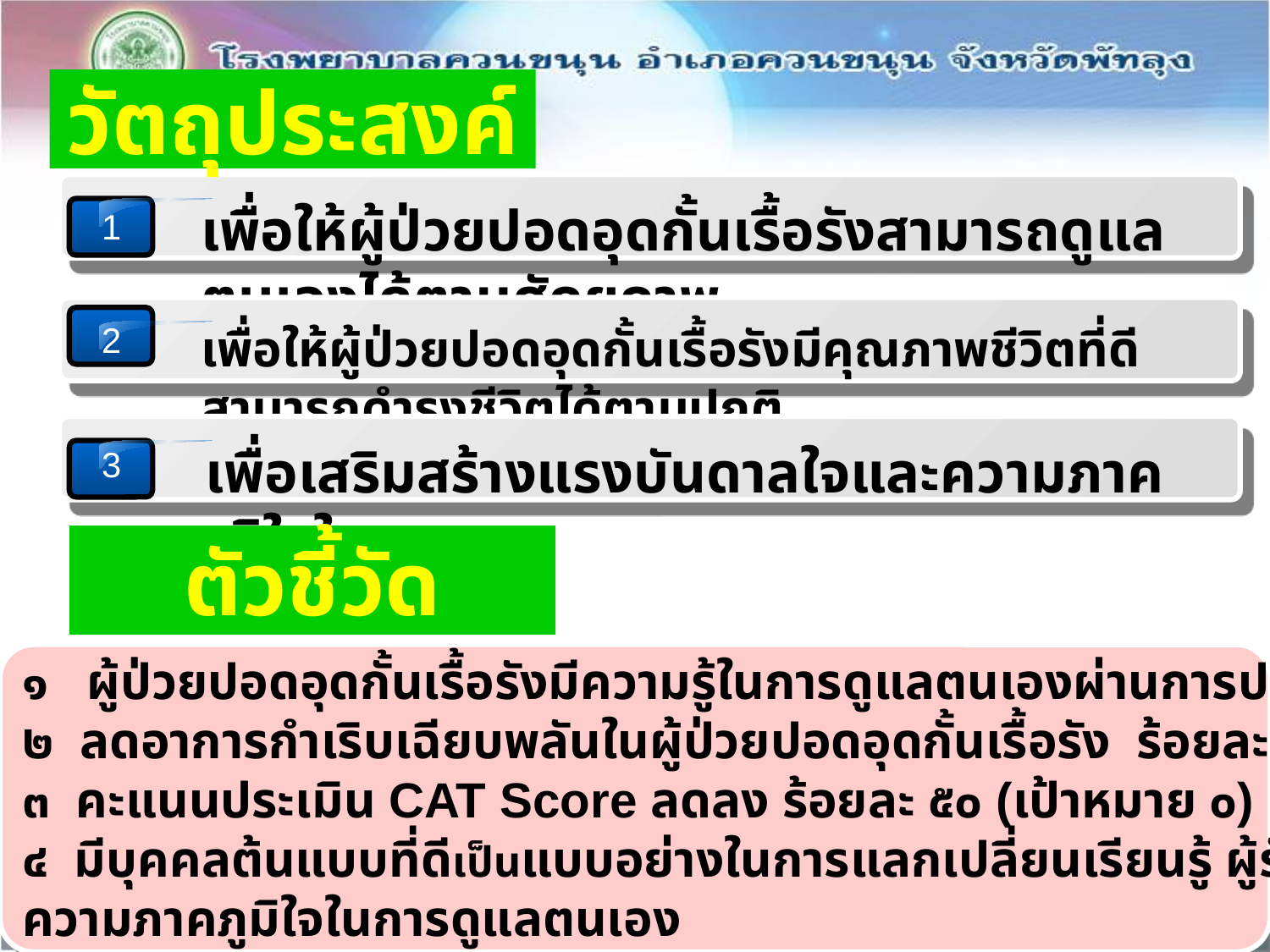

# วัตถุประสงค์

เพื่อให้ผู้ป่วยปอดอุดกั้นเรื้อรังสามารถดูแลตนเองได้ตามศักยภาพ

1

เพื่อให้ผู้ป่วยปอดอุดกั้นเรื้อรังมีคุณภาพชีวิตที่ดีสามารถดำรงชีวิตได้ตามปกติ

2
1

 เพื่อเสริมสร้างแรงบันดาลใจและความภาคภูมิใจในตนเอง

3
ตัวชี้วัด
๑   ผู้ป่วยปอดอุดกั้นเรื้อรังมีความรู้ในการดูแลตนเองผ่านการประเมินความรู้ ๖ ฐาน ร้อยละ ๘๐
๒  ลดอาการกำเริบเฉียบพลันในผู้ป่วยปอดอุดกั้นเรื้อรัง  ร้อยละ ๕๐
๓  คะแนนประเมิน CAT Score ลดลง ร้อยละ ๕๐ (เป้าหมาย ๐)
๔  มีบุคคลต้นแบบที่ดีเป็นแบบอย่างในการแลกเปลี่ยนเรียนรู้ ผู้รับบริการเกิดขวัญและกำลังใจ
ความภาคภูมิใจในการดูแลตนเอง
Asthma/COPD Clinic รพ.ควนขนุน